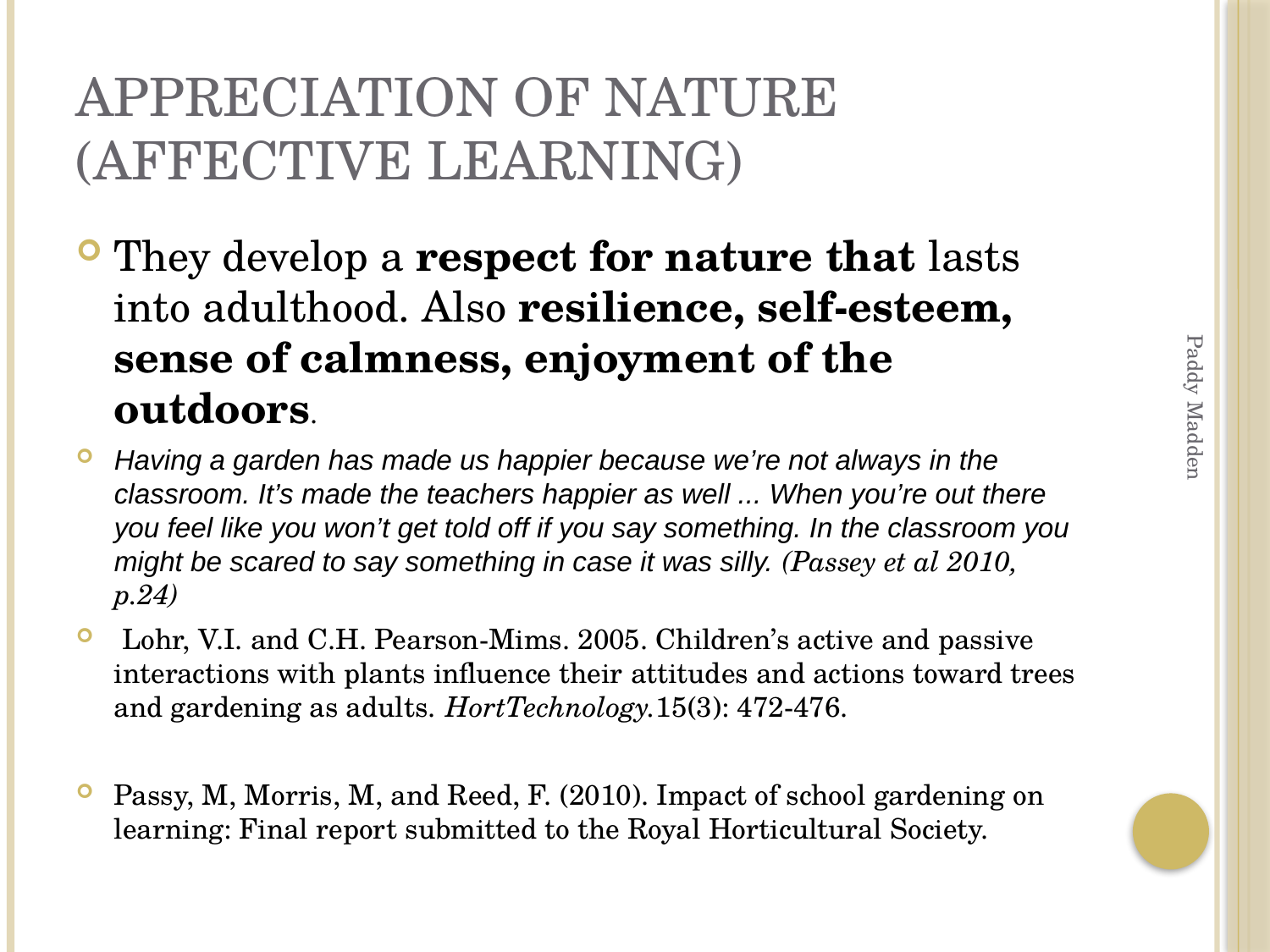

# APPRECIATION OF NATURE (AFFECTIVE LEARNING)
They develop a respect for nature that lasts into adulthood. Also resilience, self-esteem, sense of calmness, enjoyment of the outdoors.
Having a garden has made us happier because we’re not always in the classroom. It’s made the teachers happier as well ... When you’re out there you feel like you won’t get told off if you say something. In the classroom you might be scared to say something in case it was silly. (Passey et al 2010, p.24)
 Lohr, V.I. and C.H. Pearson-Mims. 2005. Children’s active and passive interactions with plants influence their attitudes and actions toward trees and gardening as adults. HortTechnology.15(3): 472-476.

Passy, M, Morris, M, and Reed, F. (2010). Impact of school gardening on learning: Final report submitted to the Royal Horticultural Society.

Paddy Madden